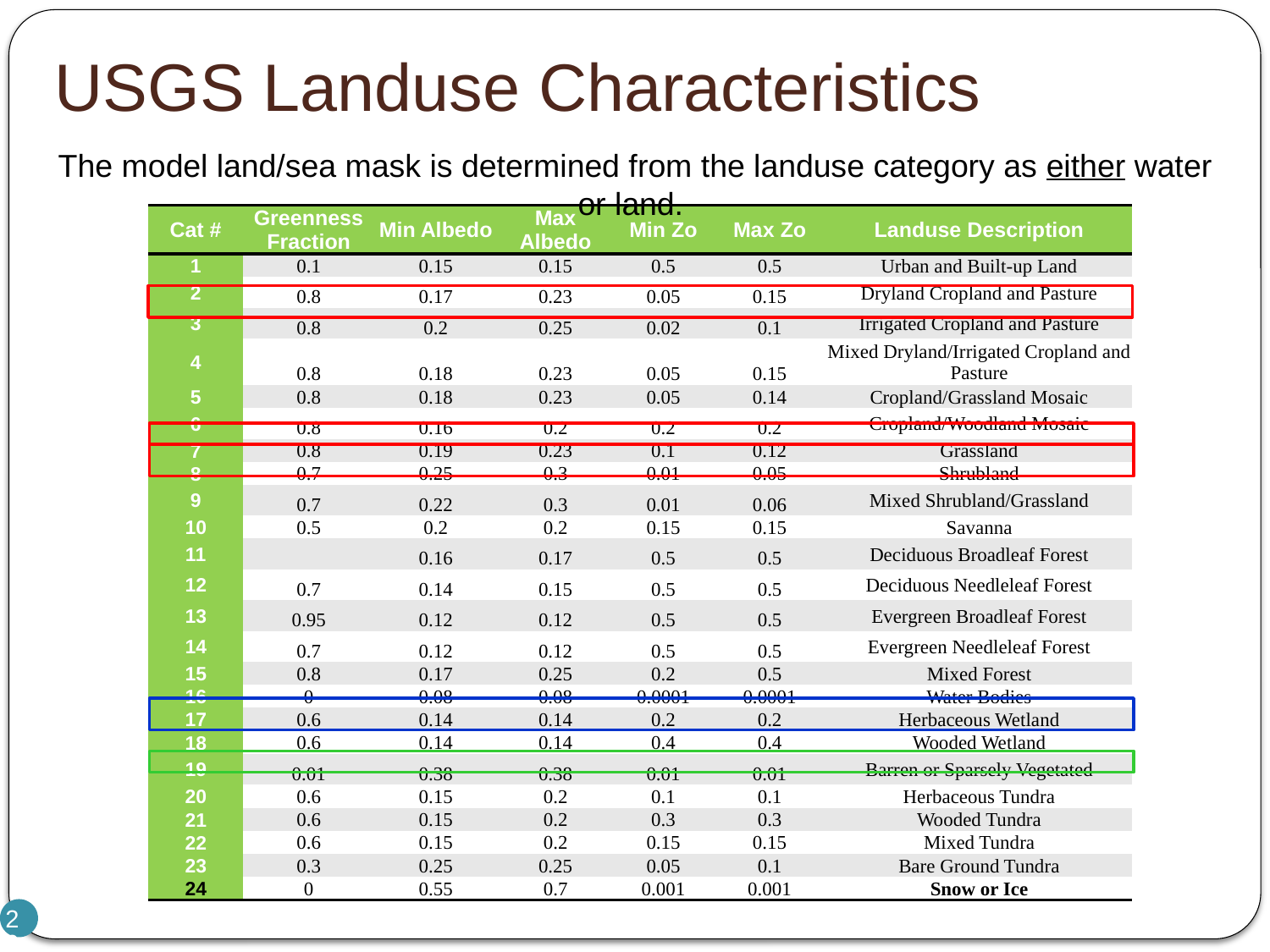

# USGS Landuse Characteristics
The model land/sea mask is determined from the landuse category as either water or land.
| Cat # | Greenness Fraction | Min Albedo | Max Albedo | Min Zo | Max Zo | Landuse Description |
| --- | --- | --- | --- | --- | --- | --- |
| 1 | 0.1 | 0.15 | 0.15 | 0.5 | 0.5 | Urban and Built-up Land |
| 2 | 0.8 | 0.17 | 0.23 | 0.05 | 0.15 | Dryland Cropland and Pasture |
| 3 | 0.8 | 0.2 | 0.25 | 0.02 | 0.1 | Irrigated Cropland and Pasture |
| 4 | 0.8 | 0.18 | 0.23 | 0.05 | 0.15 | Mixed Dryland/Irrigated Cropland and Pasture |
| 5 | 0.8 | 0.18 | 0.23 | 0.05 | 0.14 | Cropland/Grassland Mosaic |
| 6 | 0.8 | 0.16 | 0.2 | 0.2 | 0.2 | Cropland/Woodland Mosaic |
| 7 | 0.8 | 0.19 | 0.23 | 0.1 | 0.12 | Grassland |
| 8 | 0.7 | 0.25 | 0.3 | 0.01 | 0.05 | Shrubland |
| 9 | 0.7 | 0.22 | 0.3 | 0.01 | 0.06 | Mixed Shrubland/Grassland |
| 10 | 0.5 | 0.2 | 0.2 | 0.15 | 0.15 | Savanna |
| 11 |  | 0.16 | 0.17 | 0.5 | 0.5 | Deciduous Broadleaf Forest |
| 12 | 0.7 | 0.14 | 0.15 | 0.5 | 0.5 | Deciduous Needleleaf Forest |
| 13 | 0.95 | 0.12 | 0.12 | 0.5 | 0.5 | Evergreen Broadleaf Forest |
| 14 | 0.7 | 0.12 | 0.12 | 0.5 | 0.5 | Evergreen Needleleaf Forest |
| 15 | 0.8 | 0.17 | 0.25 | 0.2 | 0.5 | Mixed Forest |
| 16 | 0 | 0.08 | 0.08 | 0.0001 | 0.0001 | Water Bodies |
| 17 | 0.6 | 0.14 | 0.14 | 0.2 | 0.2 | Herbaceous Wetland |
| 18 | 0.6 | 0.14 | 0.14 | 0.4 | 0.4 | Wooded Wetland |
| 19 | 0.01 | 0.38 | 0.38 | 0.01 | 0.01 | Barren or Sparsely Vegetated |
| 20 | 0.6 | 0.15 | 0.2 | 0.1 | 0.1 | Herbaceous Tundra |
| 21 | 0.6 | 0.15 | 0.2 | 0.3 | 0.3 | Wooded Tundra |
| 22 | 0.6 | 0.15 | 0.2 | 0.15 | 0.15 | Mixed Tundra |
| 23 | 0.3 | 0.25 | 0.25 | 0.05 | 0.1 | Bare Ground Tundra |
| 24 | 0 | 0.55 | 0.7 | 0.001 | 0.001 | Snow or Ice |

20